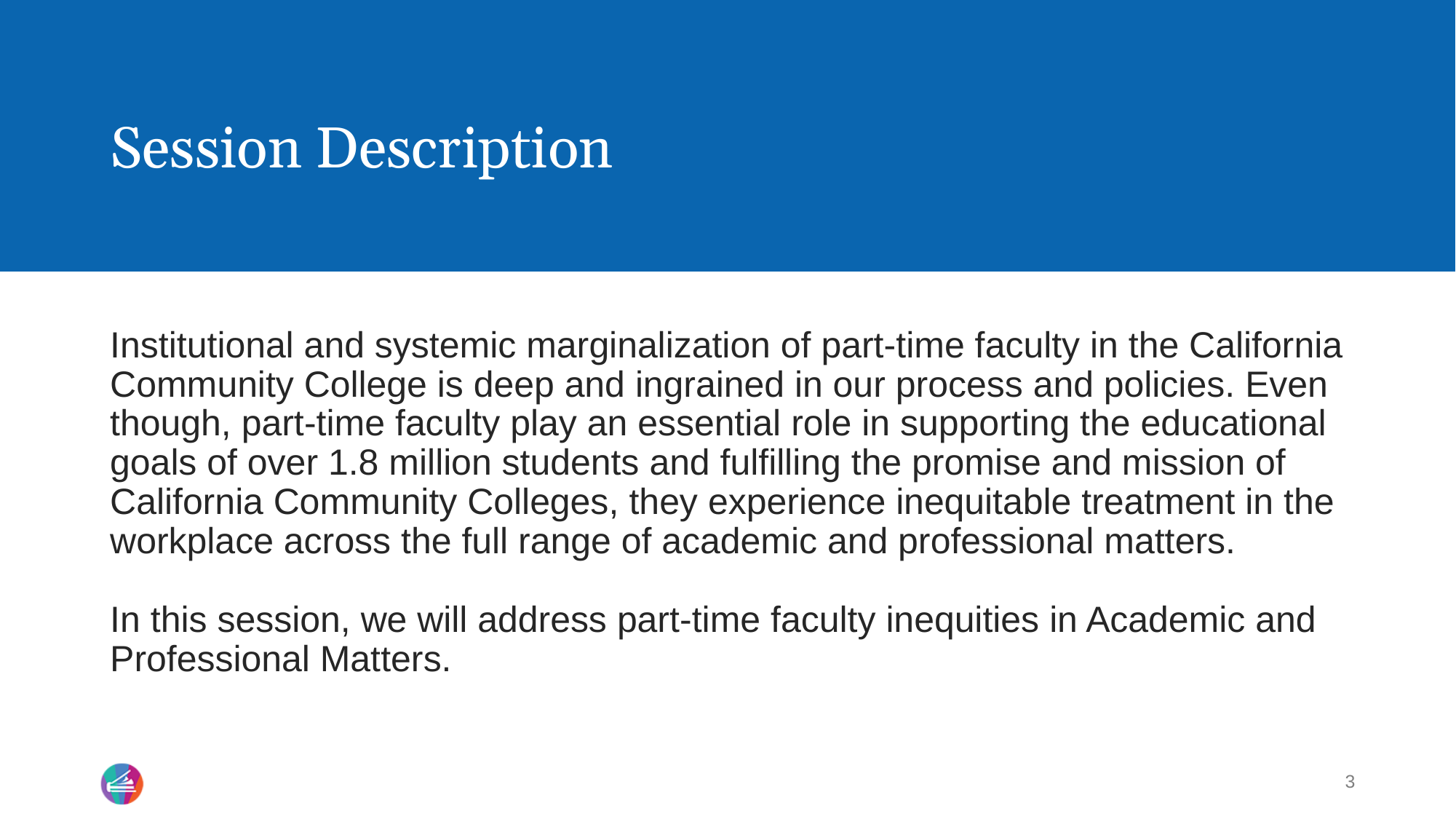

# Session Description

Institutional and systemic marginalization of part-time faculty in the California Community College is deep and ingrained in our process and policies. Even though, part-time faculty play an essential role in supporting the educational goals of over 1.8 million students and fulfilling the promise and mission of California Community Colleges, they experience inequitable treatment in the workplace across the full range of academic and professional matters.

In this session, we will address part-time faculty inequities in Academic and Professional Matters.
3